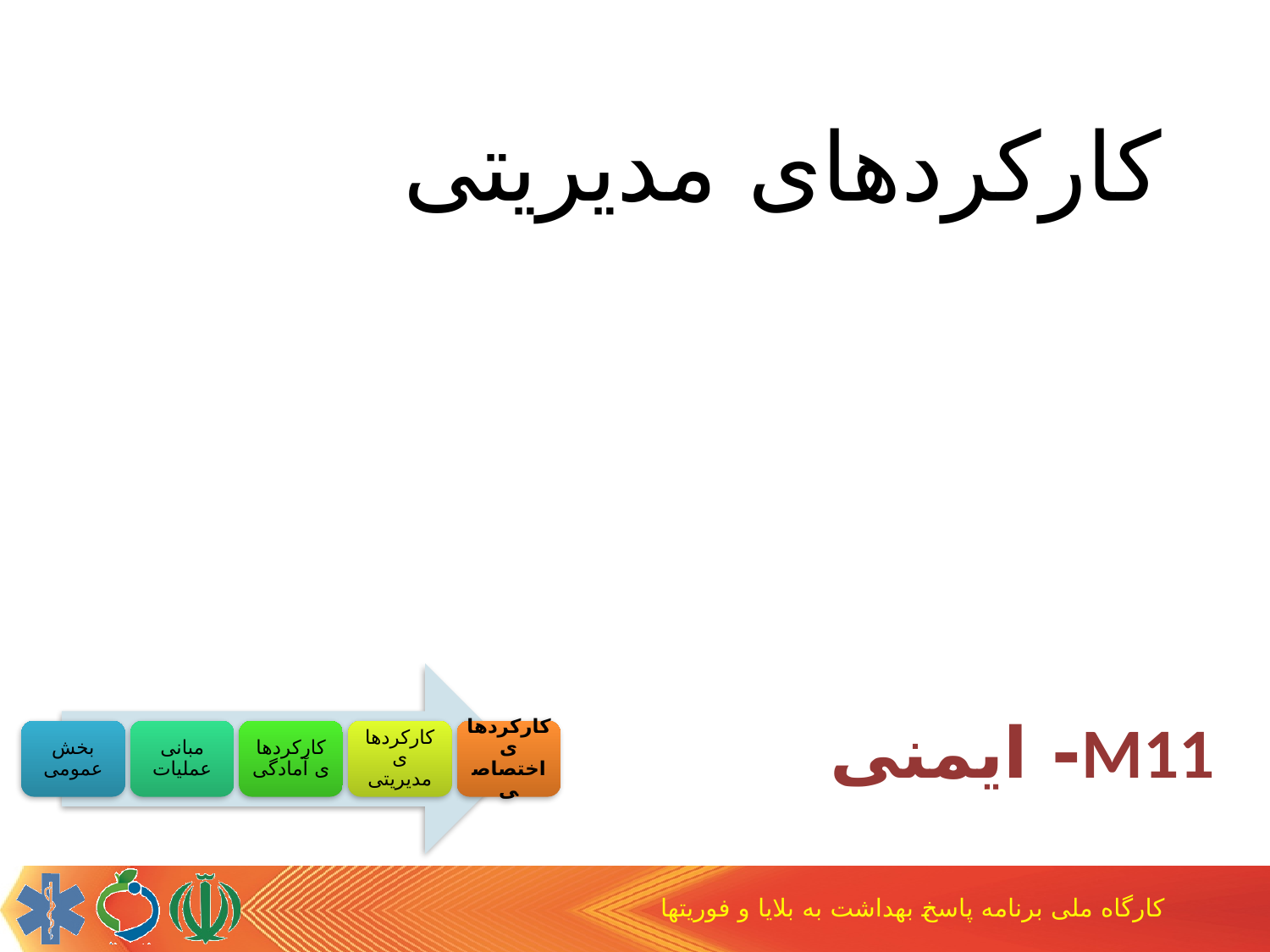

کارکردهای مدیریتی
M11- ایمنی
بخش عمومی
مبانی عملیات
کارکردهای آمادگی
کارکردهای مدیریتی
کارکردهای اختصاصی